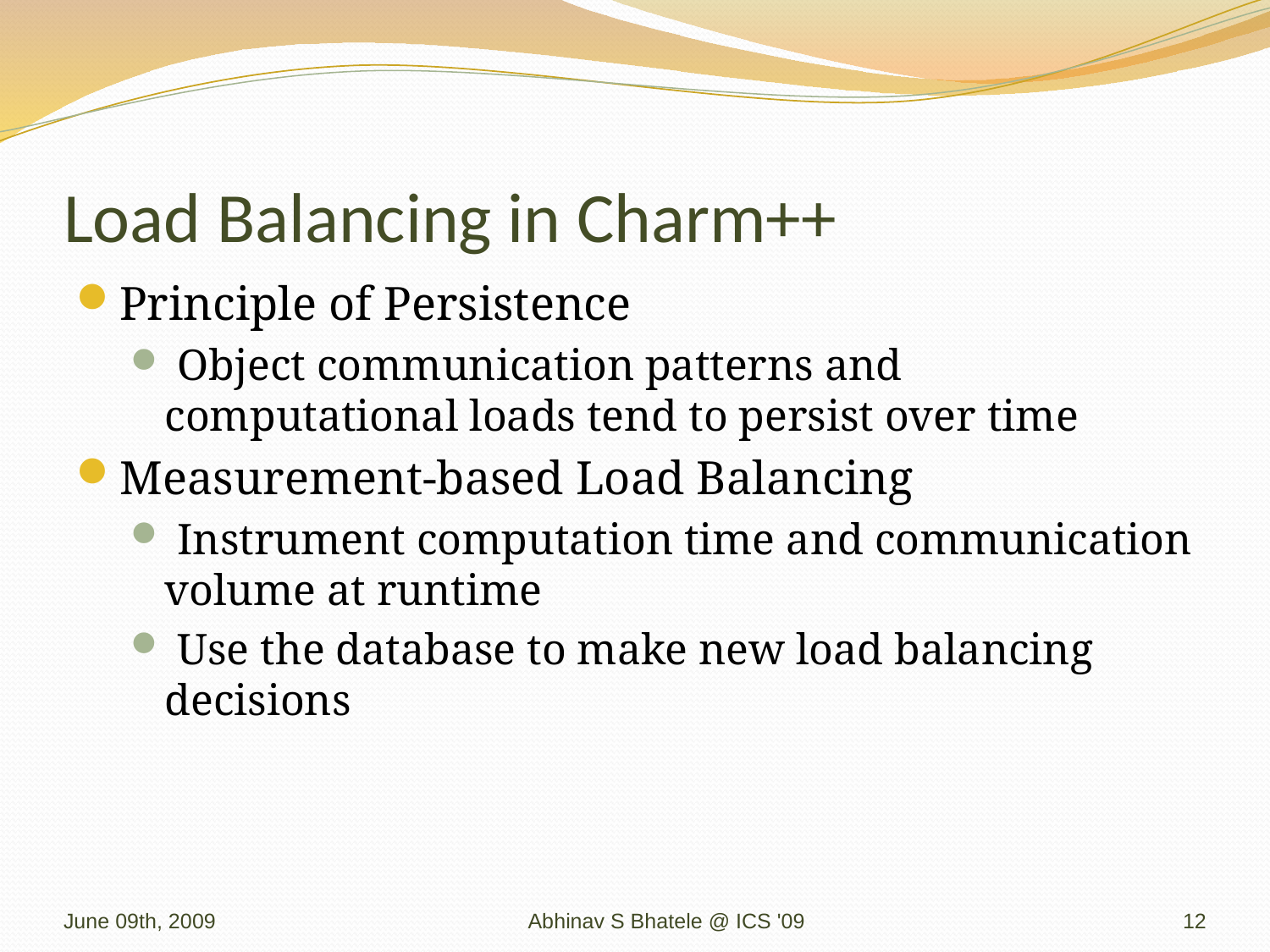

# Load Balancing in Charm++
Principle of Persistence
 Object communication patterns and computational loads tend to persist over time
Measurement-based Load Balancing
 Instrument computation time and communication volume at runtime
 Use the database to make new load balancing decisions
June 09th, 2009
Abhinav S Bhatele @ ICS '09
12